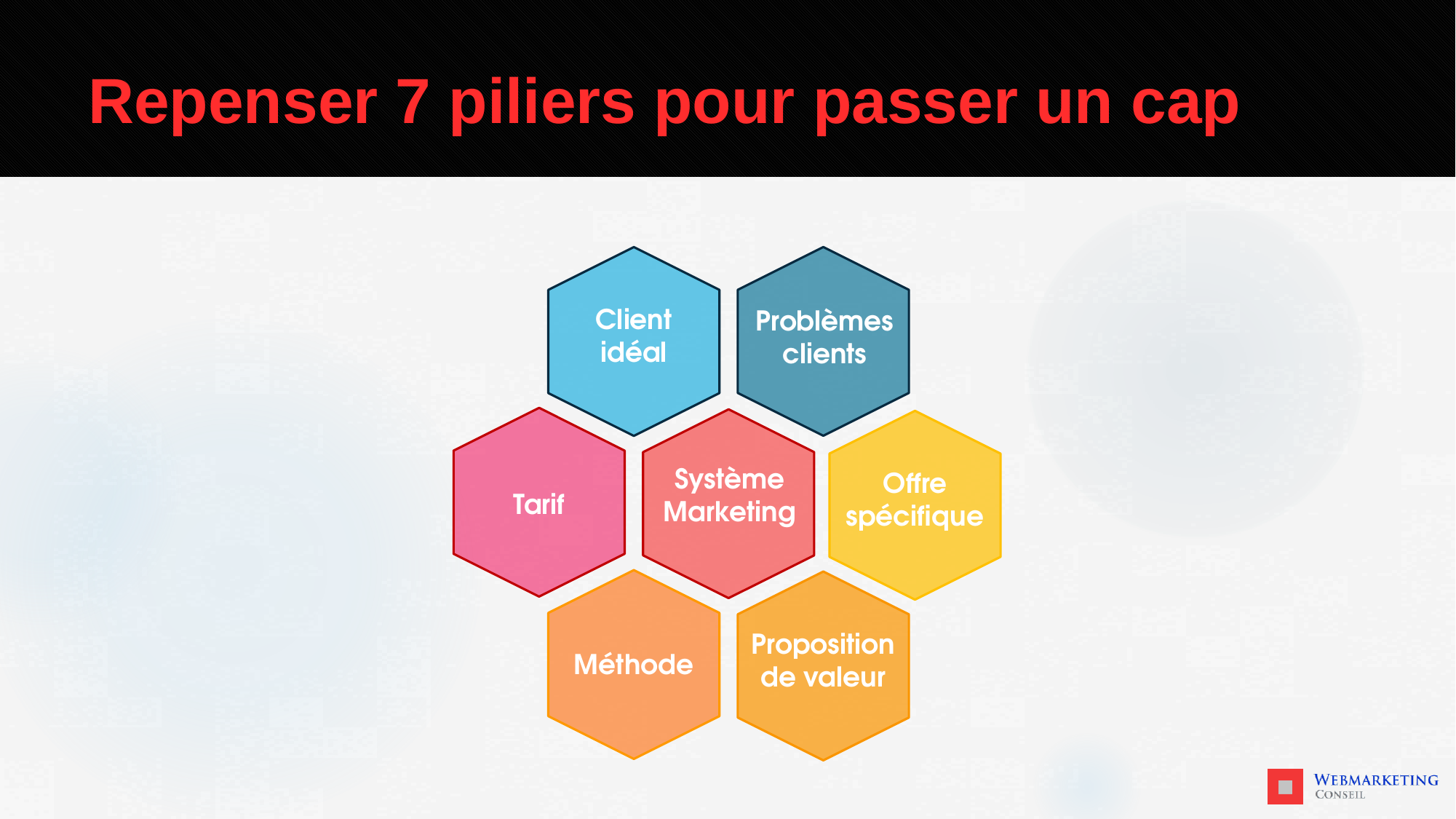

# Repenser 7 piliers pour passer un cap

Client idéal
Problèmes clients

Système
Marketing
Offre spécifique
Tarif

Proposition de valeur
Méthode